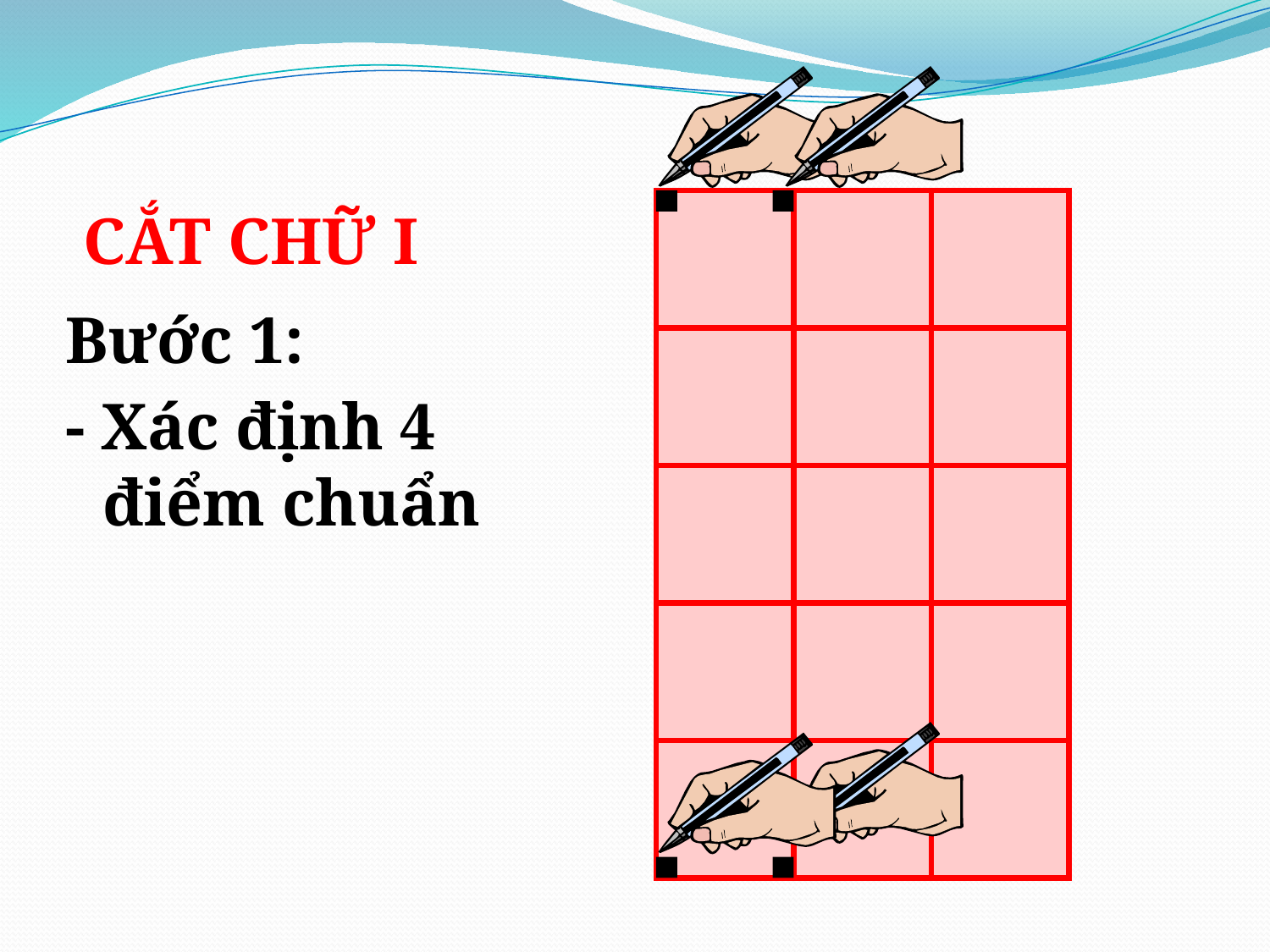

CẮT CHỮ I
Bước 1:
- Xác định 4 điểm chuẩn